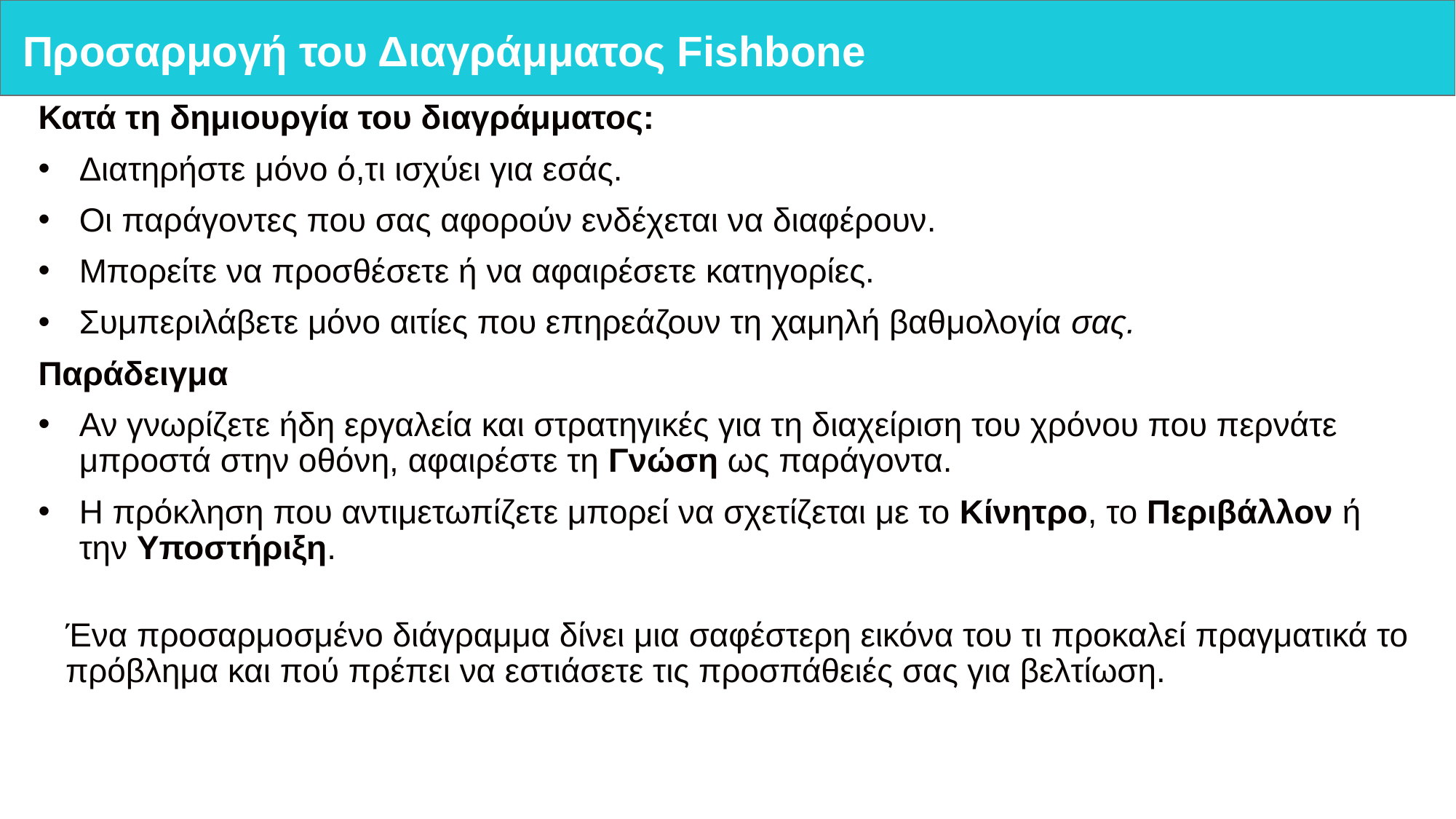

# Προσαρμογή του Διαγράμματος Fishbone
Κατά τη δημιουργία του διαγράμματος:
Διατηρήστε μόνο ό,τι ισχύει για εσάς.
Οι παράγοντες που σας αφορούν ενδέχεται να διαφέρουν.
Μπορείτε να προσθέσετε ή να αφαιρέσετε κατηγορίες.
Συμπεριλάβετε μόνο αιτίες που επηρεάζουν τη χαμηλή βαθμολογία σας.
Παράδειγμα
Αν γνωρίζετε ήδη εργαλεία και στρατηγικές για τη διαχείριση του χρόνου που περνάτε μπροστά στην οθόνη, αφαιρέστε τη Γνώση ως παράγοντα.
Η πρόκληση που αντιμετωπίζετε μπορεί να σχετίζεται με το Κίνητρο, το Περιβάλλον ή την Υποστήριξη.
Ένα προσαρμοσμένο διάγραμμα δίνει μια σαφέστερη εικόνα του τι προκαλεί πραγματικά το πρόβλημα και πού πρέπει να εστιάσετε τις προσπάθειές σας για βελτίωση.